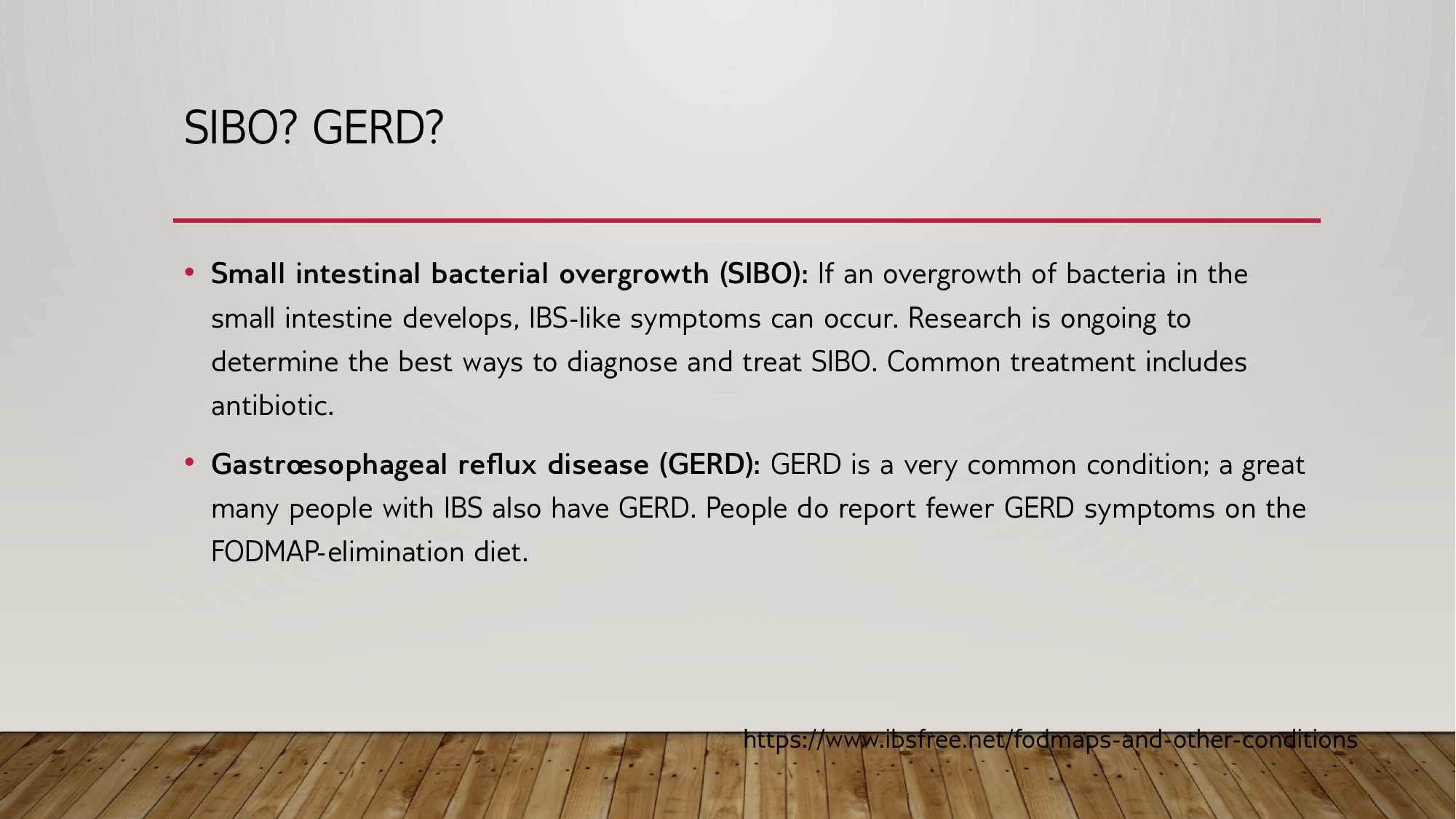

# SIBO? GERD?
Small intestinal bacterial overgrowth (SIBO): If an overgrowth of bacteria in the small intestine develops, IBS-like symptoms can occur. Research is ongoing to determine the best ways to diagnose and treat SIBO. Common treatment includes antibiotic.
Gastroesophageal reflux disease (GERD): GERD is a very common condition; a great many people with IBS also have GERD. People do report fewer GERD symptoms on the FODMAP-elimination diet.
https://www.ibsfree.net/fodmaps-and-other-conditions